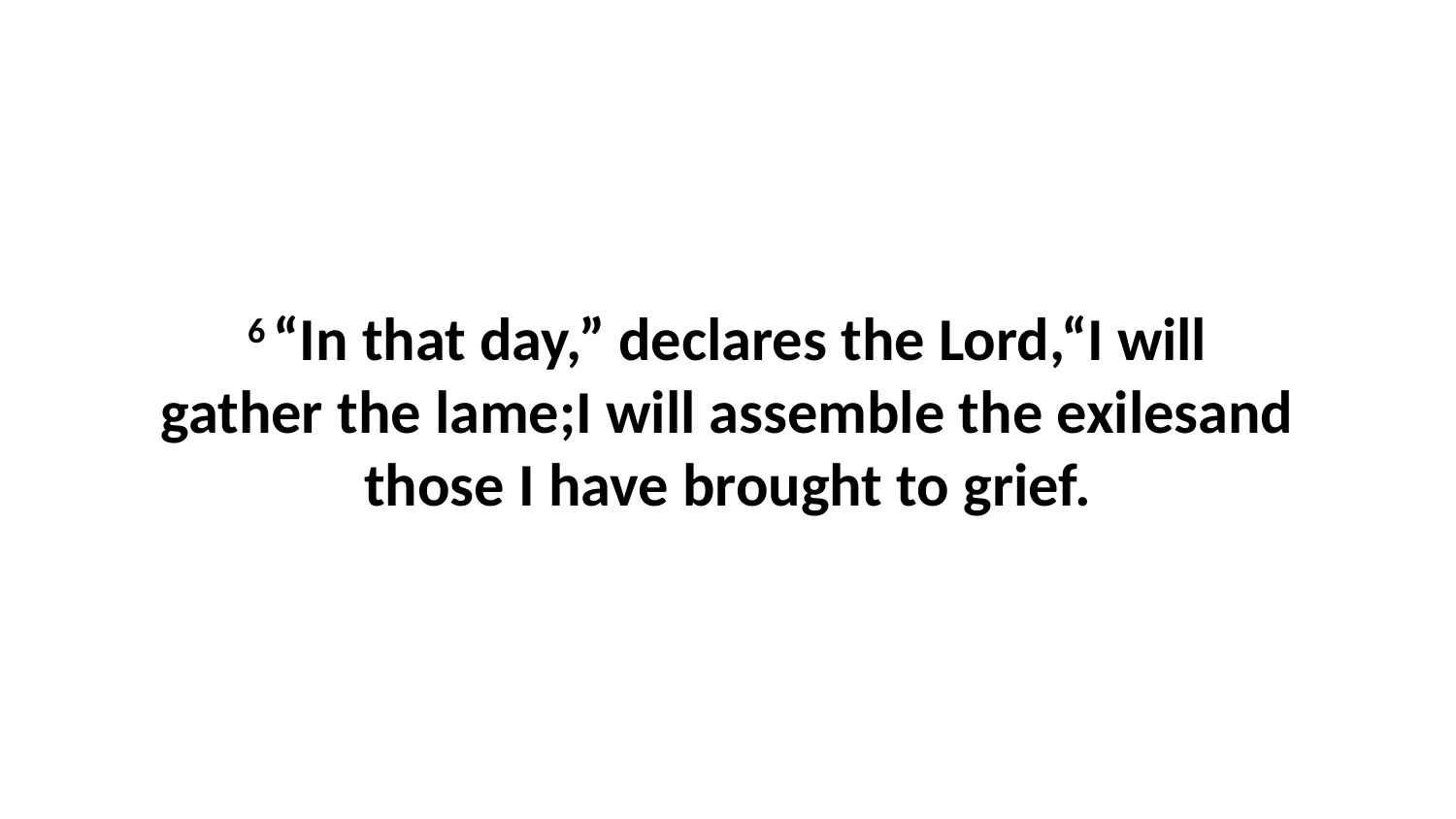

6 “In that day,” declares the Lord,“I will gather the lame;I will assemble the exilesand those I have brought to grief.